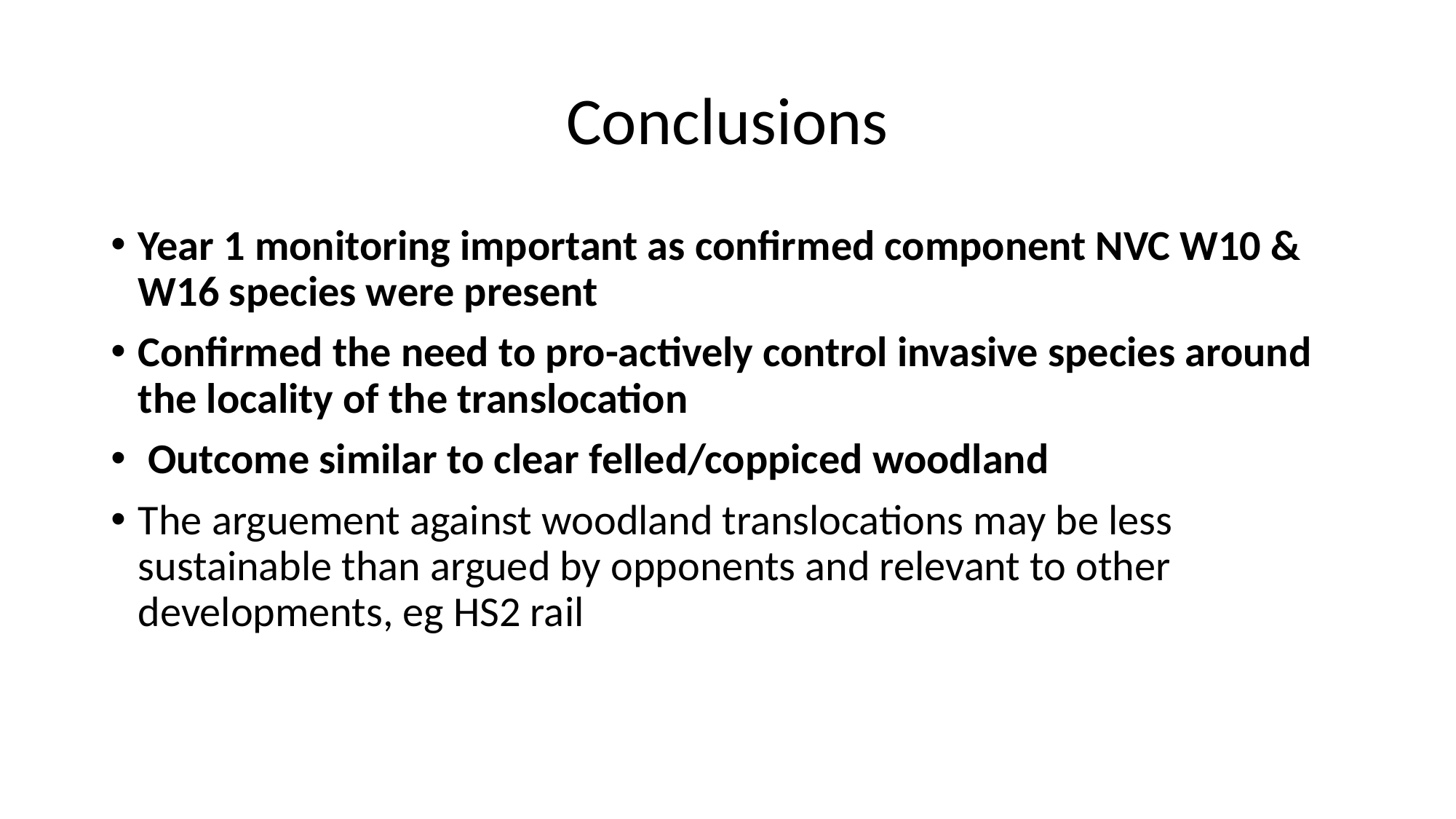

# Conclusions
Year 1 monitoring important as confirmed component NVC W10 & W16 species were present
Confirmed the need to pro-actively control invasive species around the locality of the translocation
 Outcome similar to clear felled/coppiced woodland
The arguement against woodland translocations may be less sustainable than argued by opponents and relevant to other developments, eg HS2 rail